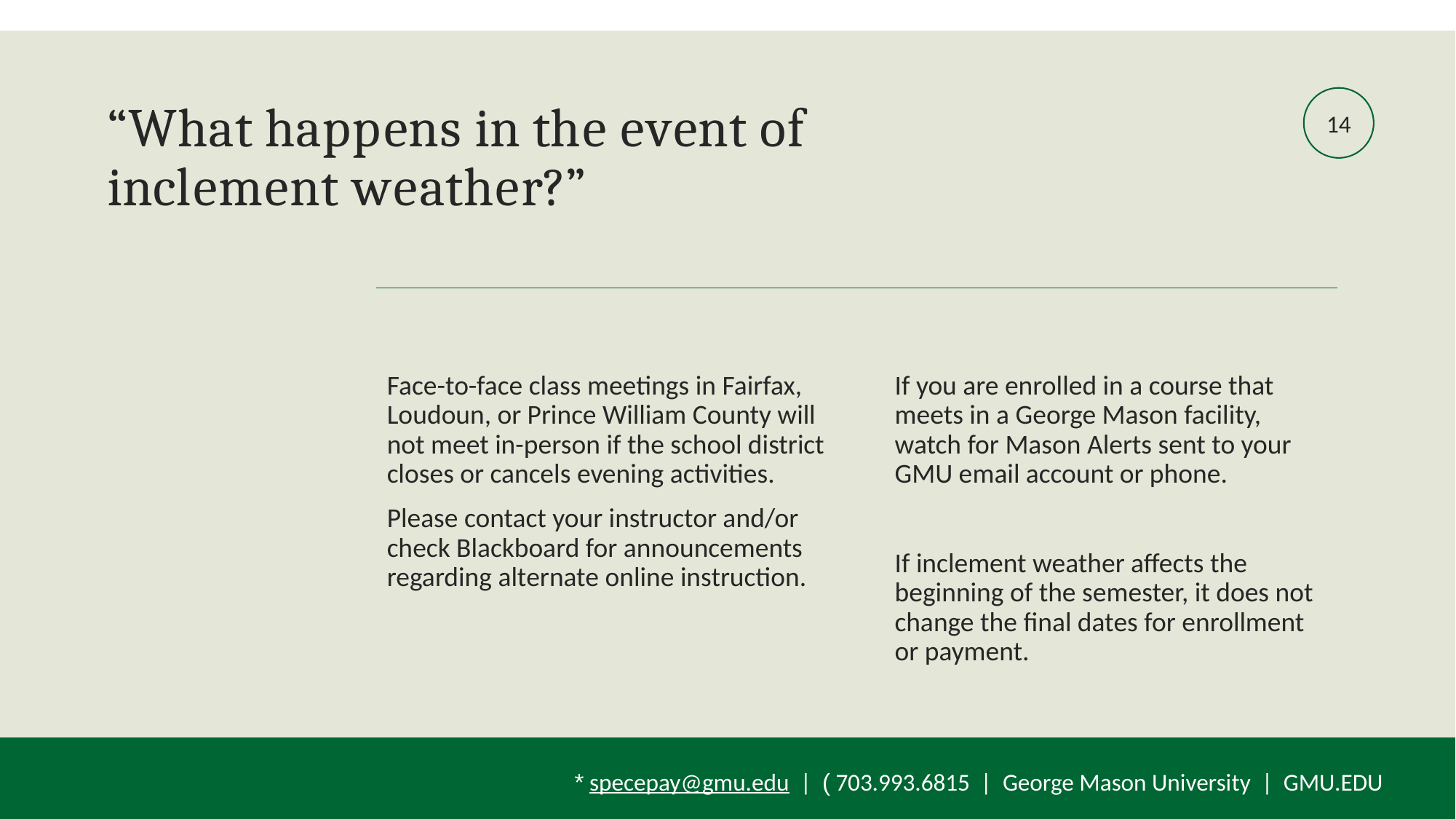

# “What happens in the event of inclement weather?”
14
If you are enrolled in a course that meets in a George Mason facility, watch for Mason Alerts sent to your GMU email account or phone.

If inclement weather affects the beginning of the semester, it does not change the final dates for enrollment or payment.
Face-to-face class meetings in Fairfax, Loudoun, or Prince William County will not meet in-person if the school district closes or cancels evening activities.
Please contact your instructor and/or check Blackboard for announcements regarding alternate online instruction.
* specepay@gmu.edu  |  ( 703.993.6815  |  George Mason University  |  GMU.EDU